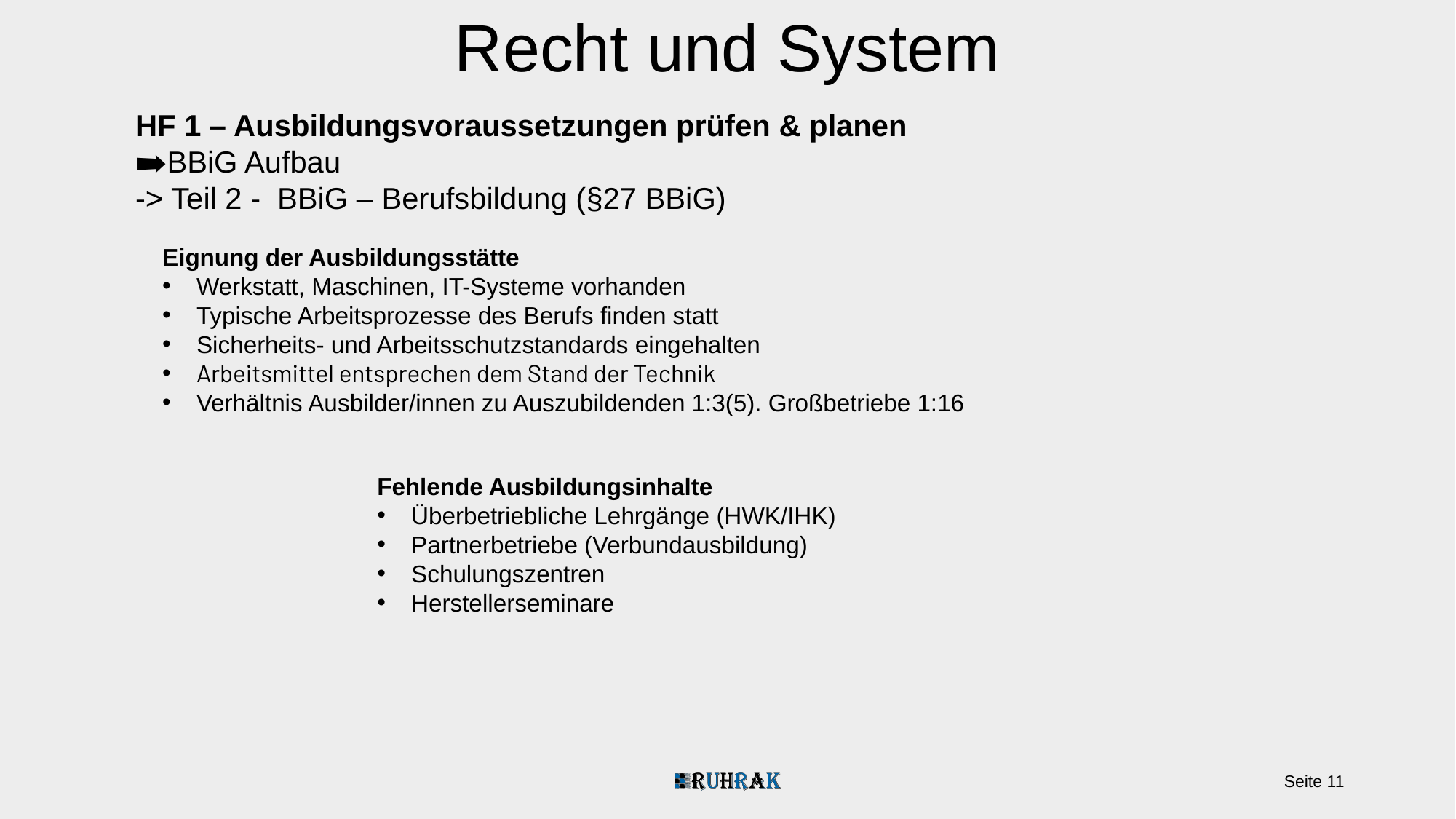

Recht und System
HF 1 – Ausbildungsvoraussetzungen prüfen & planen
➡️BBiG Aufbau
-> Teil 2 -  BBiG – Berufsbildung (§27 BBiG)
Eignung der Ausbildungsstätte
Werkstatt, Maschinen, IT-Systeme vorhanden
Typische Arbeitsprozesse des Berufs finden statt
Sicherheits- und Arbeitsschutzstandards eingehalten
Arbeitsmittel entsprechen dem Stand der Technik
Verhältnis Ausbilder/innen zu Auszubildenden 1:3(5). Großbetriebe 1:16
Fehlende Ausbildungsinhalte
Überbetriebliche Lehrgänge (HWK/IHK)
Partnerbetriebe (Verbundausbildung)
Schulungszentren
Herstellerseminare
Seite 11